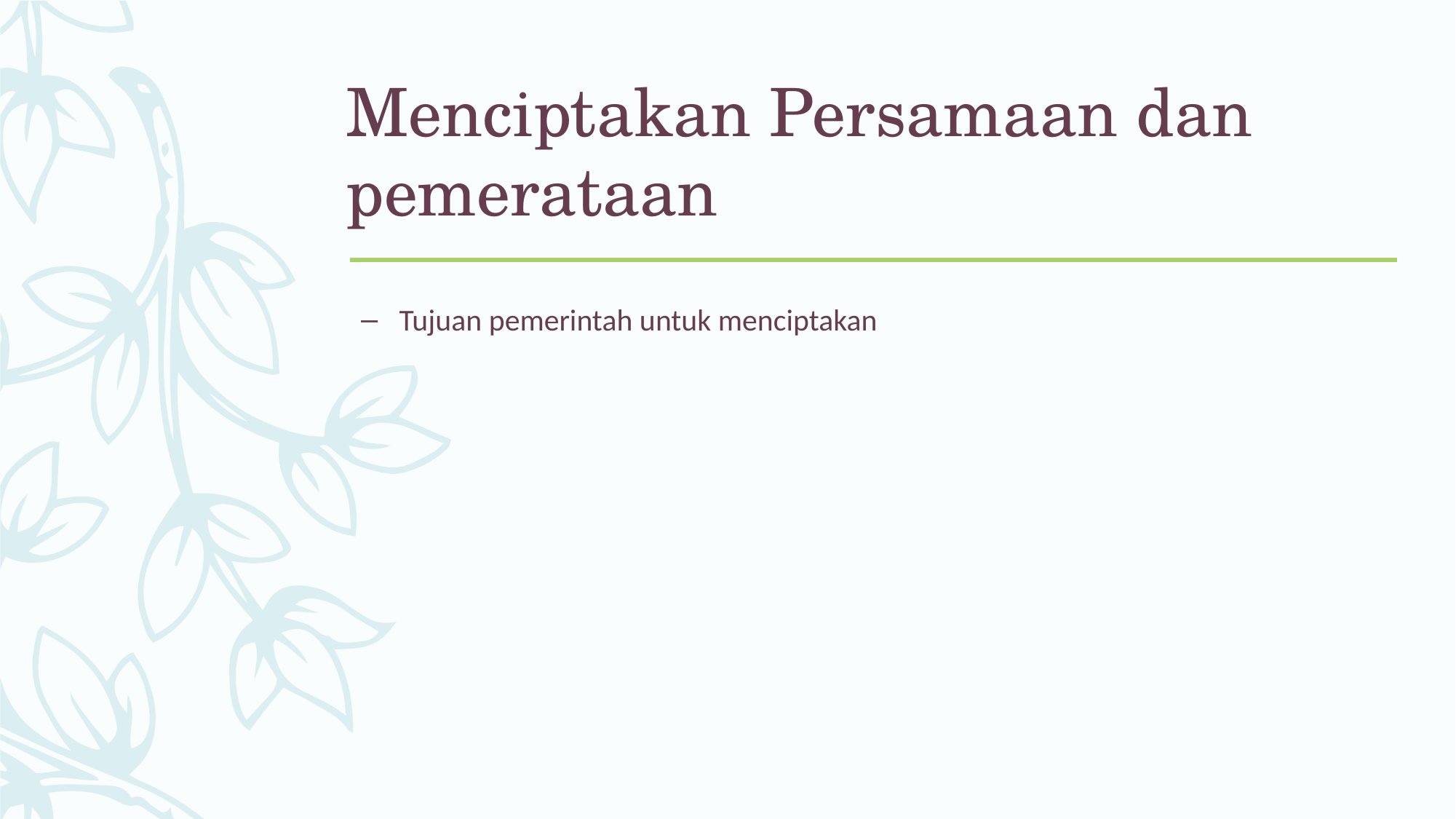

# Menciptakan Persamaan dan pemerataan
Tujuan pemerintah untuk menciptakan